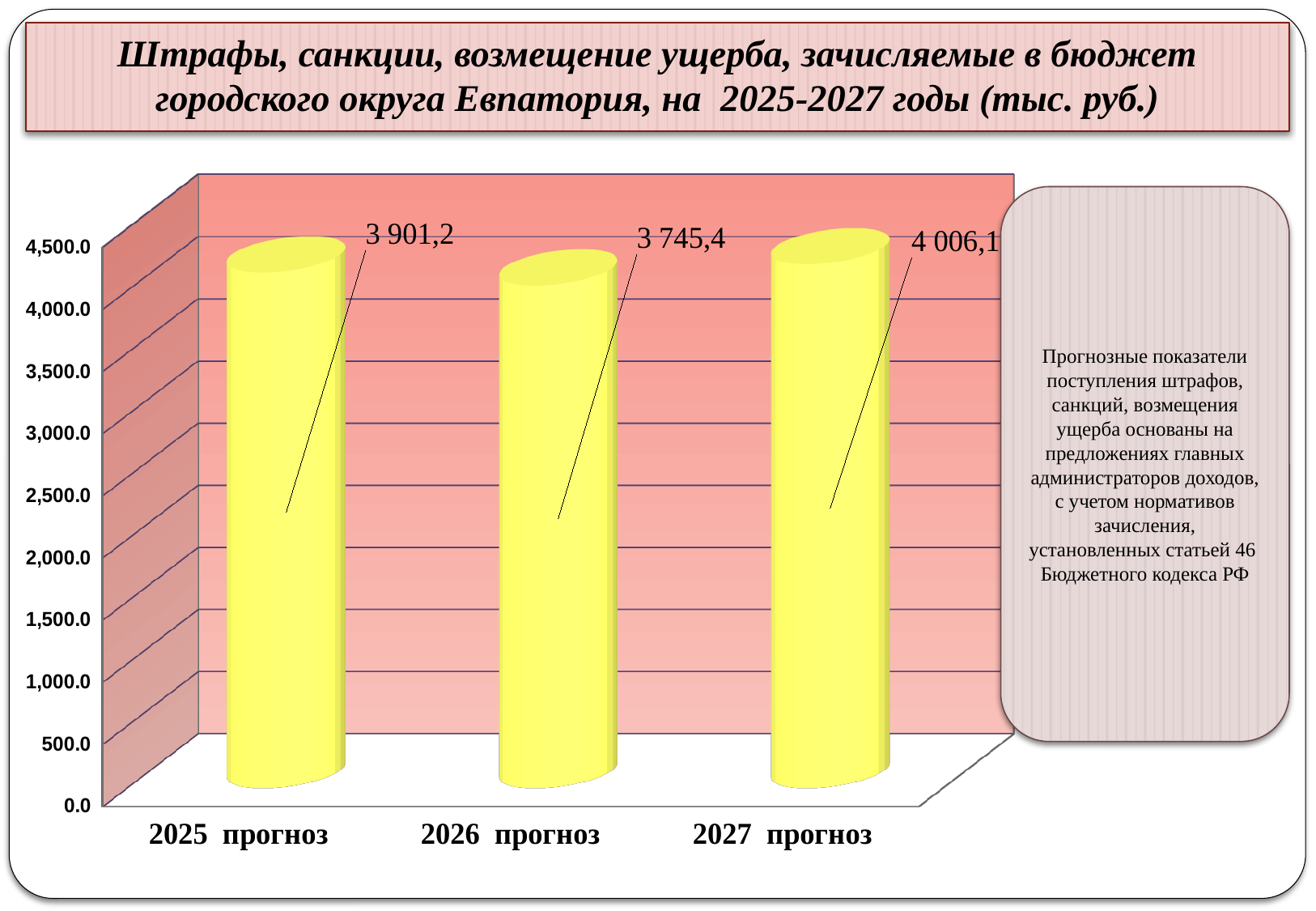

# Штрафы, санкции, возмещение ущерба, зачисляемые в бюджет городского округа Евпатория, на  2025-2027 годы (тыс. руб.)

[unsupported chart]

Прогнозные показатели поступления штрафов, санкций, возмещения ущерба основаны на предложениях главных администраторов доходов, с учетом нормативов зачисления, установленных статьей 46  Бюджетного кодекса РФ